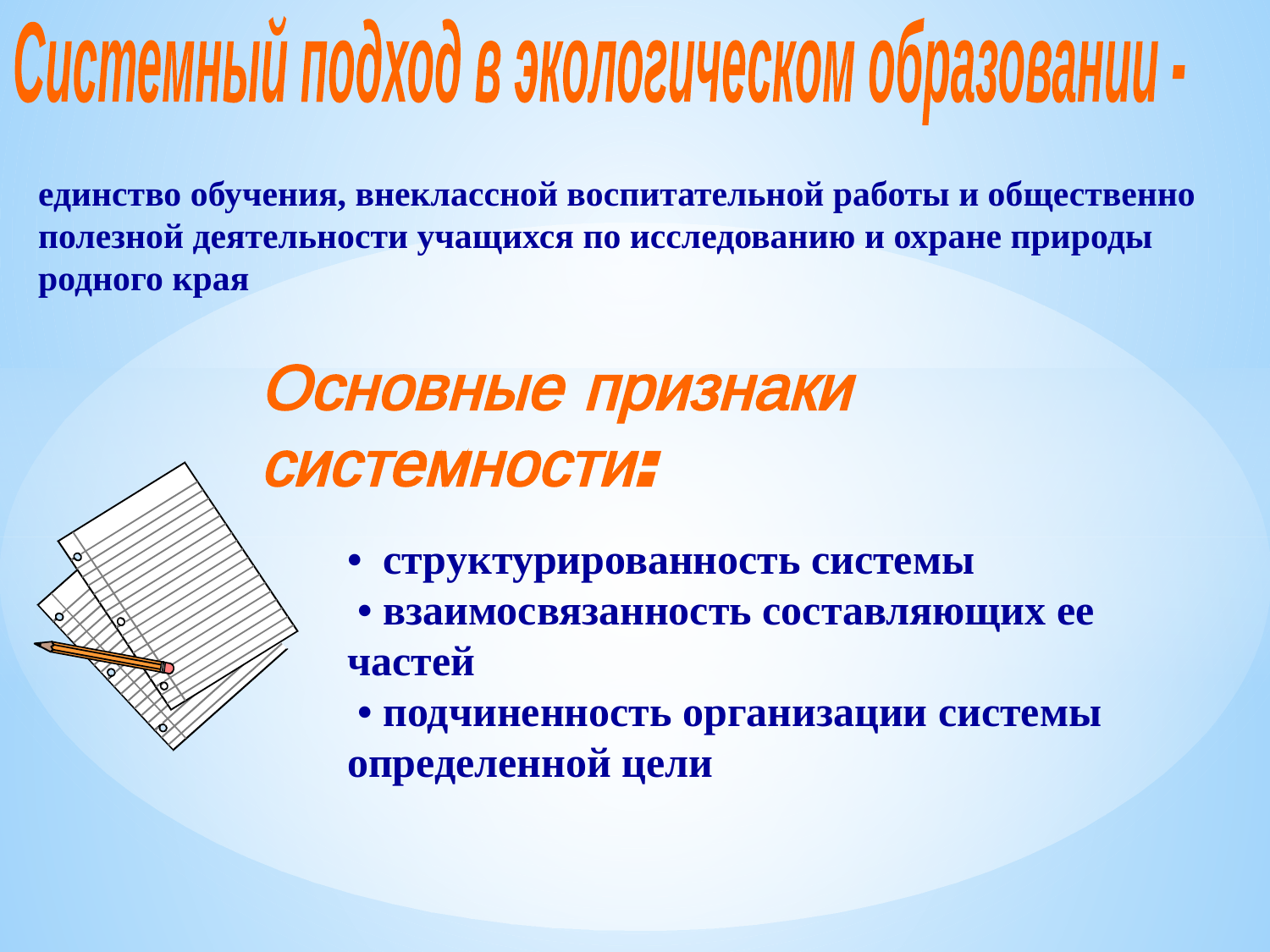

Системный подход в экологическом образовании -

единство обучения, внеклассной воспитательной работы и общественно полезной деятельности учащихся по исследованию и охране природы родного края
Основные признаки системности:

•  структурированность системы
 • взаимосвязанность составляющих ее частей
 • подчиненность организации системы определенной цели